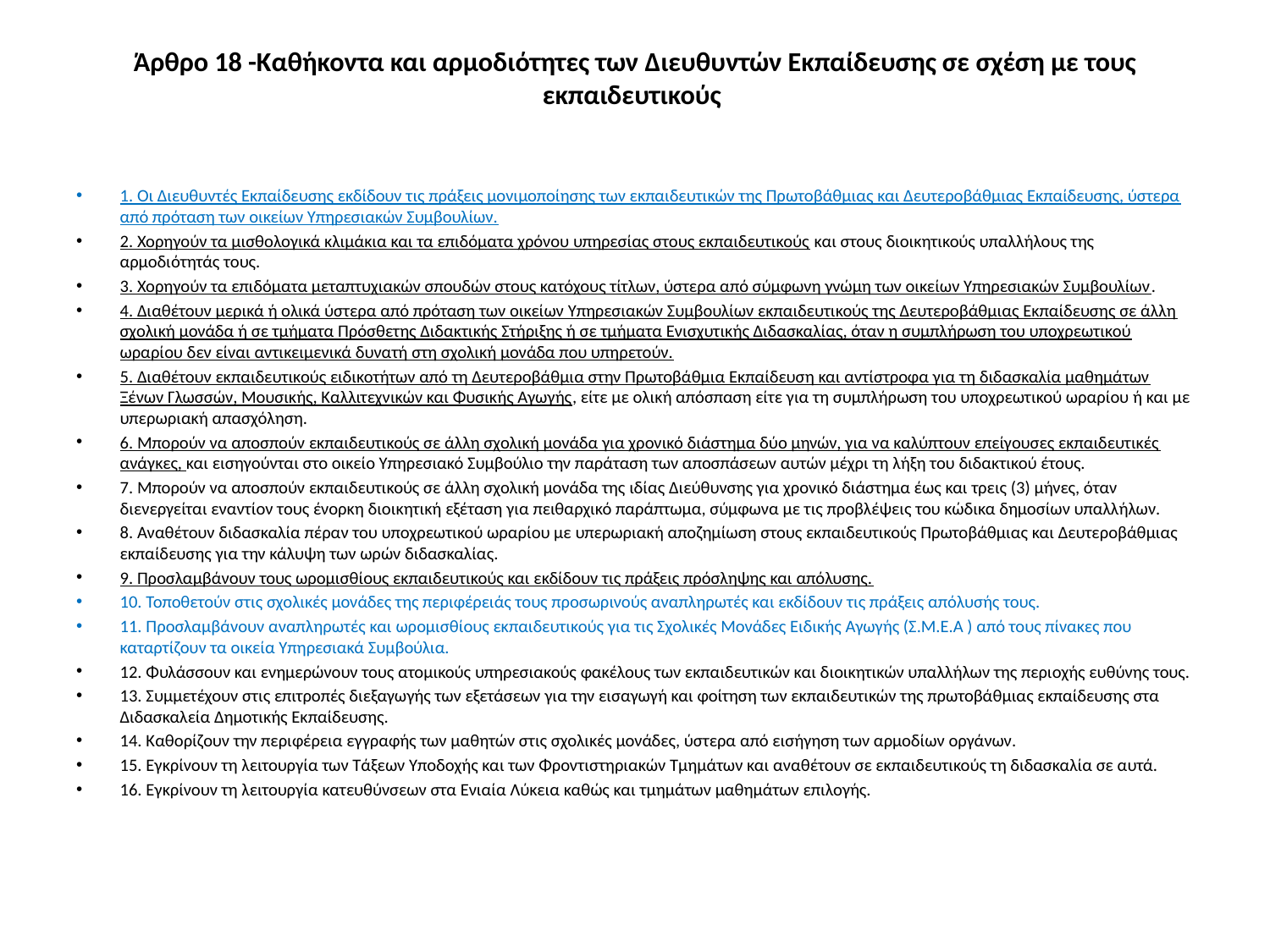

# Άρθρο 18 -Καθήκοντα και αρμοδιότητες των Διευθυντών Εκπαίδευσης σε σχέση με τους εκπαιδευτικούς
1. Οι Διευθυντές Εκπαίδευσης εκδίδουν τις πράξεις μονιμοποίησης των εκπαιδευτικών της Πρωτοβάθμιας και Δευτεροβάθμιας Εκπαίδευσης, ύστερα από πρόταση των οικείων Υπηρεσιακών Συμβουλίων.
2. Χορηγούν τα μισθολογικά κλιμάκια και τα επιδόματα χρόνου υπηρεσίας στους εκπαιδευτικούς και στους διοικητικούς υπαλλήλους της αρμοδιότητάς τους.
3. Χορηγούν τα επιδόματα μεταπτυχιακών σπουδών στους κατόχους τίτλων, ύστερα από σύμφωνη γνώμη των οικείων Υπηρεσιακών Συμβουλίων.
4. Διαθέτουν μερικά ή ολικά ύστερα από πρόταση των οικείων Υπηρεσιακών Συμβουλίων εκπαιδευτικούς της Δευτεροβάθμιας Εκπαίδευσης σε άλλη σχολική μονάδα ή σε τμήματα Πρόσθετης Διδακτικής Στήριξης ή σε τμήματα Ενισχυτικής Διδασκαλίας, όταν η συμπλήρωση του υποχρεωτικού ωραρίου δεν είναι αντικειμενικά δυνατή στη σχολική μονάδα που υπηρετούν.
5. Διαθέτουν εκπαιδευτικούς ειδικοτήτων από τη Δευτεροβάθμια στην Πρωτοβάθμια Εκπαίδευση και αντίστροφα για τη διδασκαλία μαθημάτων Ξένων Γλωσσών, Μουσικής, Καλλιτεχνικών και Φυσικής Αγωγής, είτε με ολική απόσπαση είτε για τη συμπλήρωση του υποχρεωτικού ωραρίου ή και με υπερωριακή απασχόληση.
6. Μπορούν να αποσπούν εκπαιδευτικούς σε άλλη σχολική μονάδα για χρονικό διάστημα δύο μηνών, για να καλύπτουν επείγουσες εκπαιδευτικές ανάγκες, και εισηγούνται στο οικείο Υπηρεσιακό Συμβούλιο την παράταση των αποσπάσεων αυτών μέχρι τη λήξη του διδακτικού έτους.
7. Μπορούν να αποσπούν εκπαιδευτικούς σε άλλη σχολική μονάδα της ιδίας Διεύθυνσης για χρονικό διάστημα έως και τρεις (3) μήνες, όταν διενεργείται εναντίον τους ένορκη διοικητική εξέταση για πειθαρχικό παράπτωμα, σύμφωνα με τις προβλέψεις του κώδικα δημοσίων υπαλλήλων.
8. Αναθέτουν διδασκαλία πέραν του υποχρεωτικού ωραρίου με υπερωριακή αποζημίωση στους εκπαιδευτικούς Πρωτοβάθμιας και Δευτεροβάθμιας εκπαίδευσης για την κάλυψη των ωρών διδασκαλίας.
9. Προσλαμβάνουν τους ωρομισθίους εκπαιδευτικούς και εκδίδουν τις πράξεις πρόσληψης και απόλυσης.
10. Τοποθετούν στις σχολικές μονάδες της περιφέρειάς τους προσωρινούς αναπληρωτές και εκδίδουν τις πράξεις απόλυσής τους.
11. Προσλαμβάνουν αναπληρωτές και ωρομισθίους εκπαιδευτικούς για τις Σχολικές Μονάδες Ειδικής Αγωγής (Σ.Μ.Ε.Α ) από τους πίνακες που καταρτίζουν τα οικεία Υπηρεσιακά Συμβούλια.
12. Φυλάσσουν και ενημερώνουν τους ατομικούς υπηρεσιακούς φακέλους των εκπαιδευτικών και διοικητικών υπαλλήλων της περιοχής ευθύνης τους.
13. Συμμετέχουν στις επιτροπές διεξαγωγής των εξετάσεων για την εισαγωγή και φοίτηση των εκπαιδευτικών της πρωτοβάθμιας εκπαίδευσης στα Διδασκαλεία Δημοτικής Εκπαίδευσης.
14. Καθορίζουν την περιφέρεια εγγραφής των μαθητών στις σχολικές μονάδες, ύστερα από εισήγηση των αρμοδίων οργάνων.
15. Εγκρίνουν τη λειτουργία των Τάξεων Υποδοχής και των Φροντιστηριακών Τμημάτων και αναθέτουν σε εκπαιδευτικούς τη διδασκαλία σε αυτά.
16. Εγκρίνουν τη λειτουργία κατευθύνσεων στα Ενιαία Λύκεια καθώς και τμημάτων μαθημάτων επιλογής.